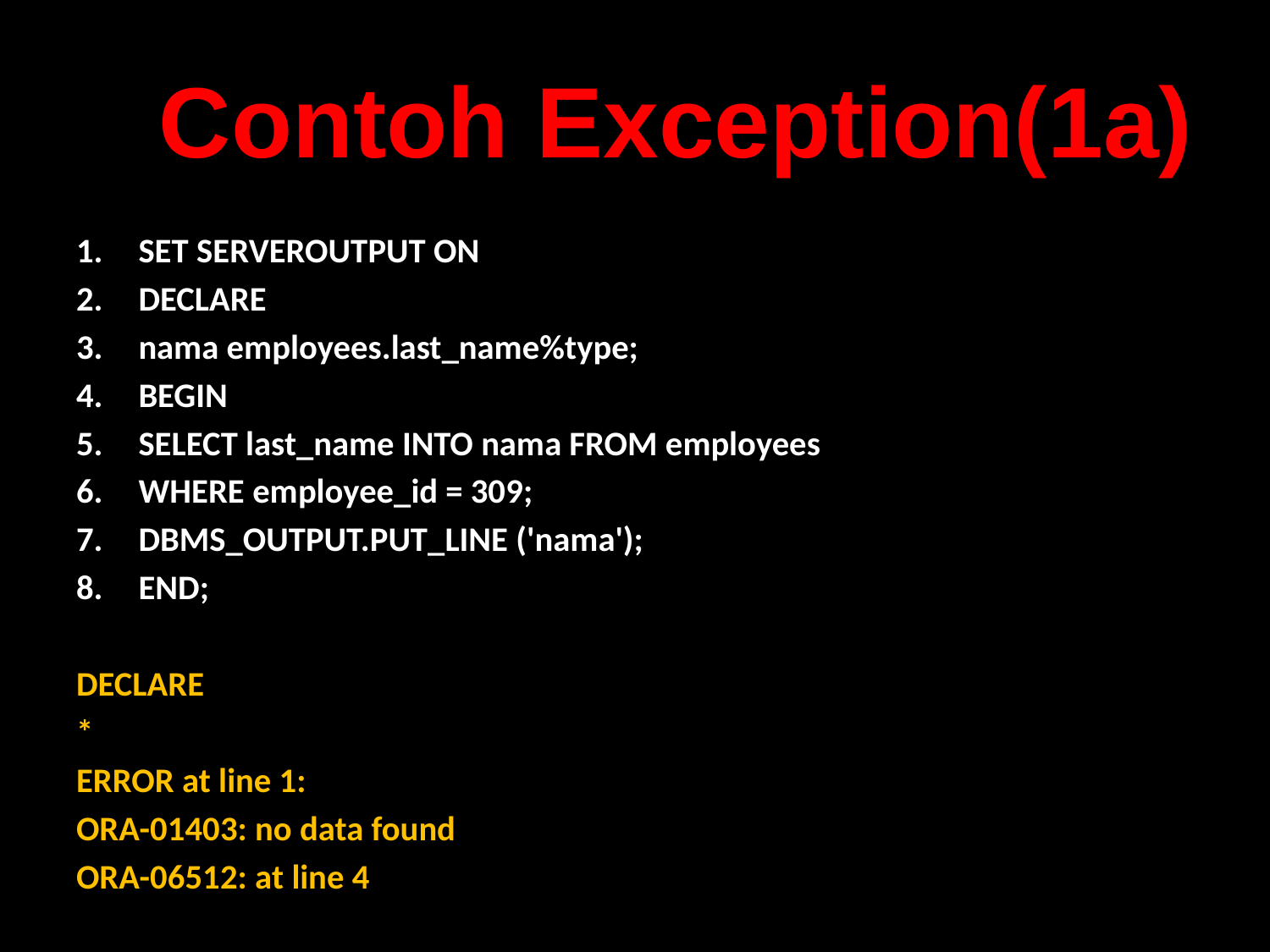

# Contoh Exception(1a)
SET SERVEROUTPUT ON
DECLARE
nama employees.last_name%type;
BEGIN
SELECT last_name INTO nama FROM employees
WHERE employee_id = 309;
DBMS_OUTPUT.PUT_LINE ('nama');
END;

DECLARE
*
ERROR at line 1:
ORA-01403: no data found
ORA-06512: at line 4